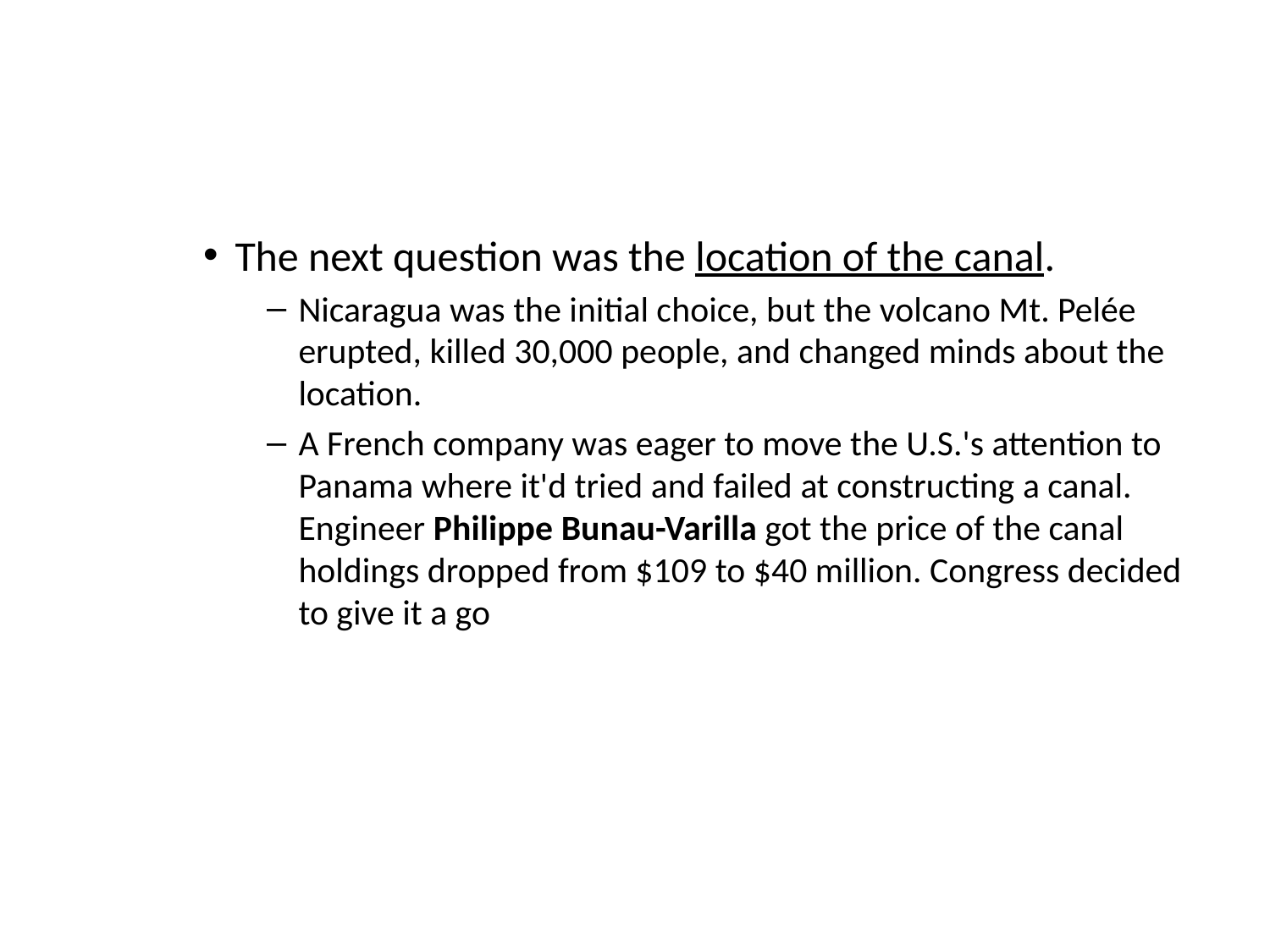

#
The next question was the location of the canal.
Nicaragua was the initial choice, but the volcano Mt. Pelée erupted, killed 30,000 people, and changed minds about the location.
A French company was eager to move the U.S.'s attention to Panama where it'd tried and failed at constructing a canal. Engineer Philippe Bunau-Varilla got the price of the canal holdings dropped from $109 to $40 million. Congress decided to give it a go